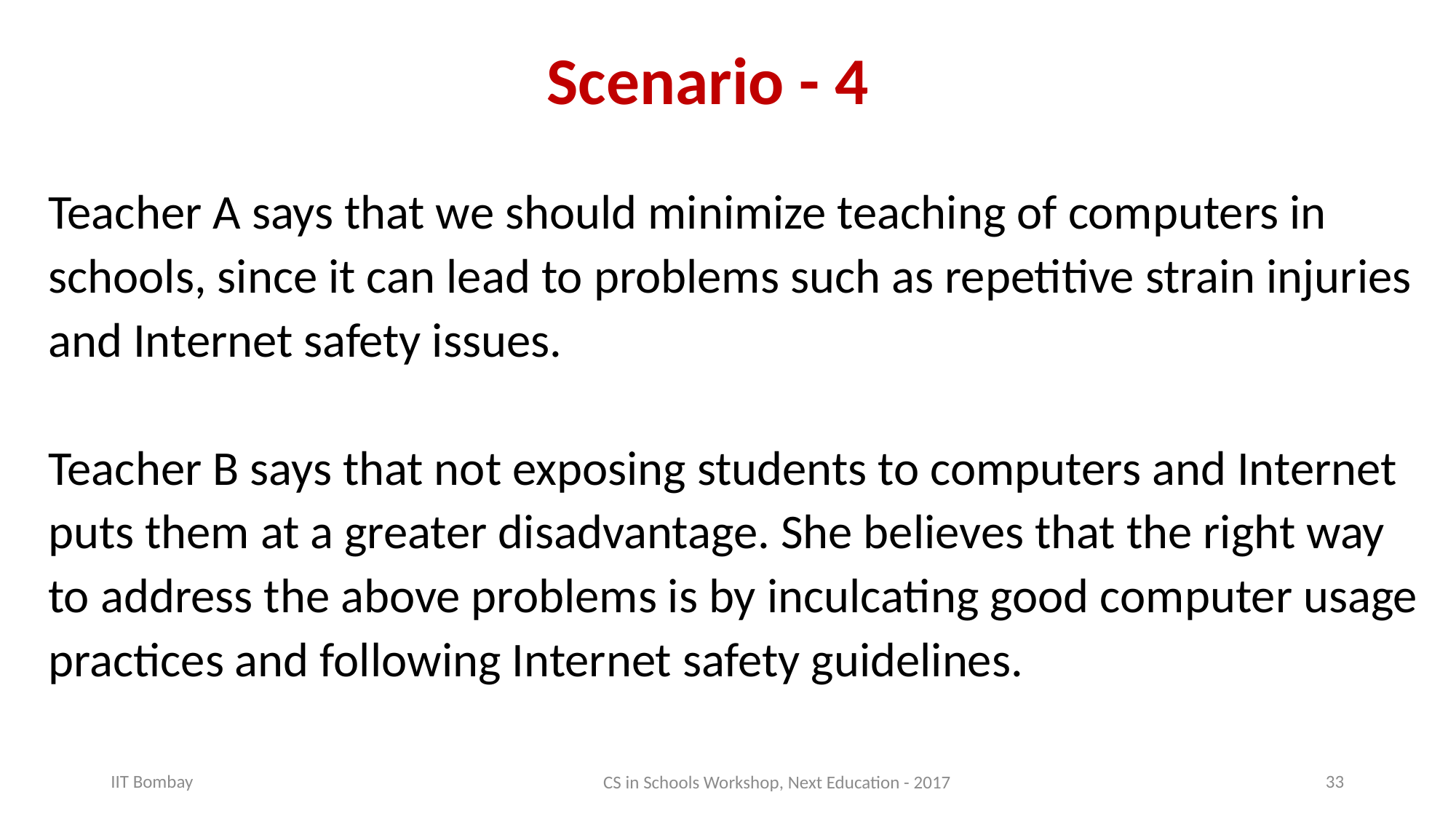

# Scenario - 4
Teacher A says that we should minimize teaching of computers in schools, since it can lead to problems such as repetitive strain injuries and Internet safety issues.

Teacher B says that not exposing students to computers and Internet puts them at a greater disadvantage. She believes that the right way to address the above problems is by inculcating good computer usage practices and following Internet safety guidelines.

CS in Schools Workshop, Next Education - 2017
IIT Bombay
33